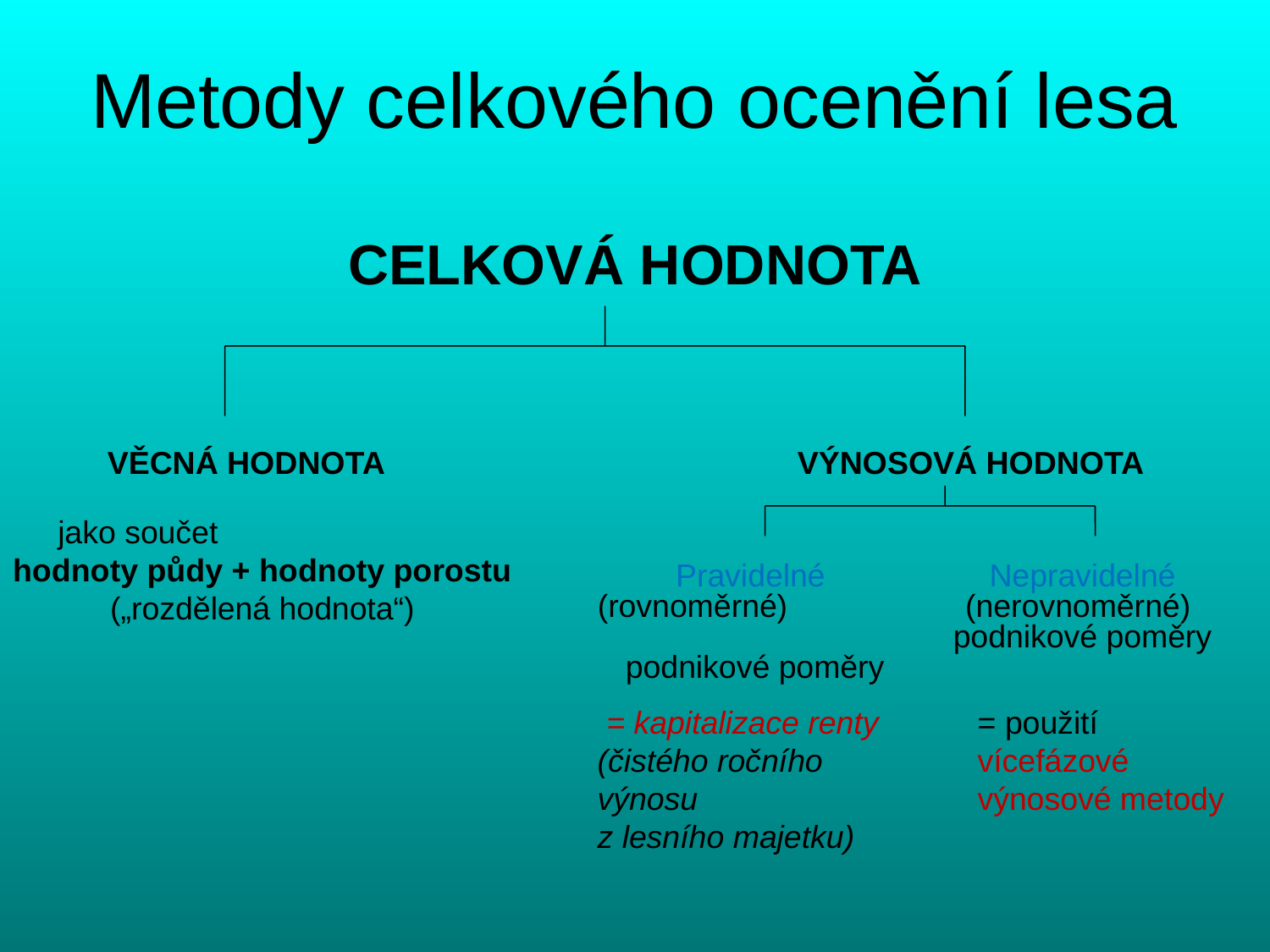

# Metody celkového ocenění lesa
CELKOVÁ HODNOTA

VĚCNÁ HODNOTA
VÝNOSOVÁ HODNOTA

jako součet                             hodnoty půdy + hodnoty porostu („rozdělená hodnota“)

Nepravidelné (nerovnoměrné)
podnikové poměry
Pravidelné  (rovnoměrné)
podnikové poměry
 = kapitalizace renty
(čistého ročního výnosu
z lesního majetku)
= použití vícefázové výnosové metody